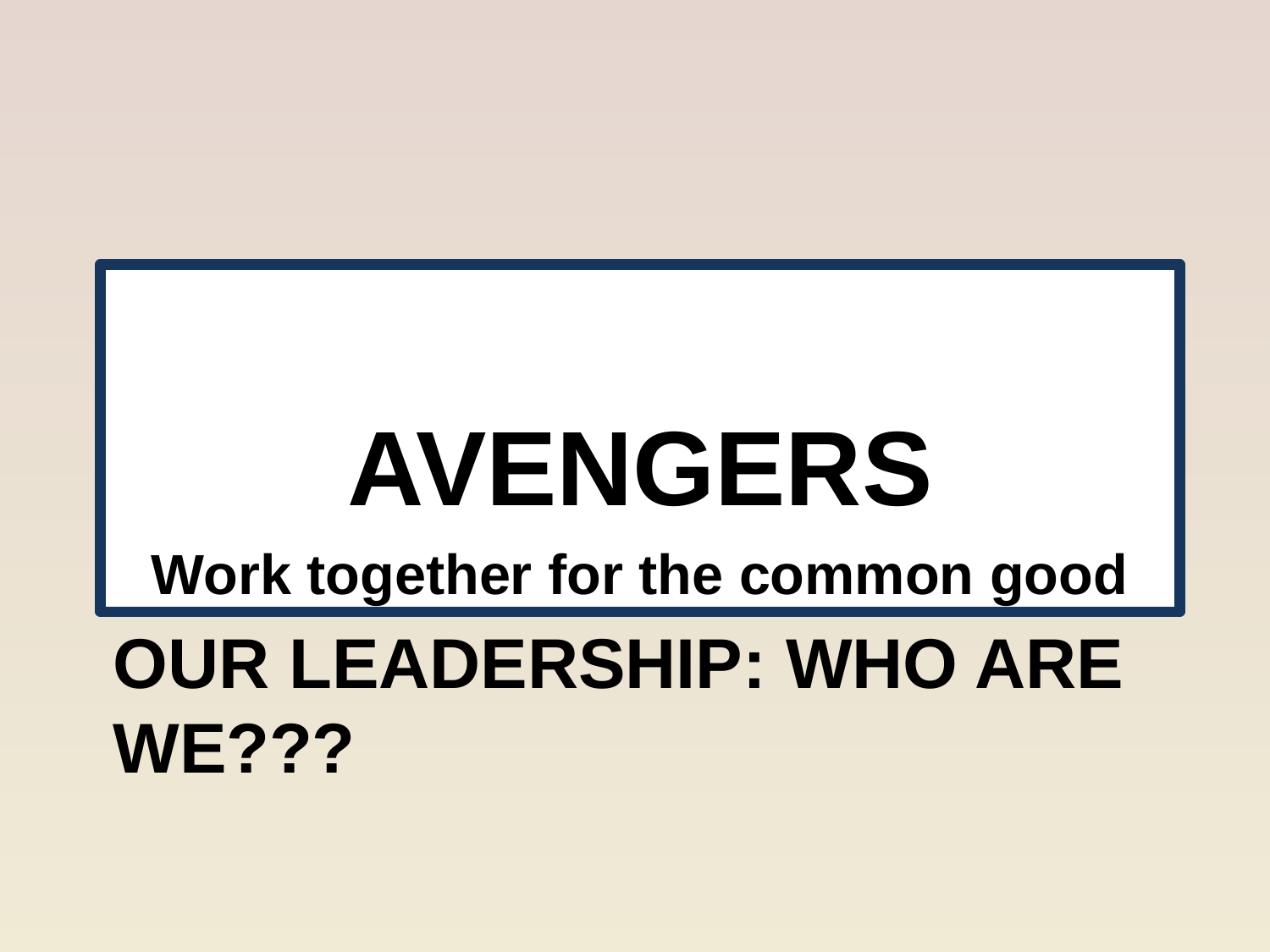

AVENGERS
Work together for the common good
# Our Leadership: Who are we???